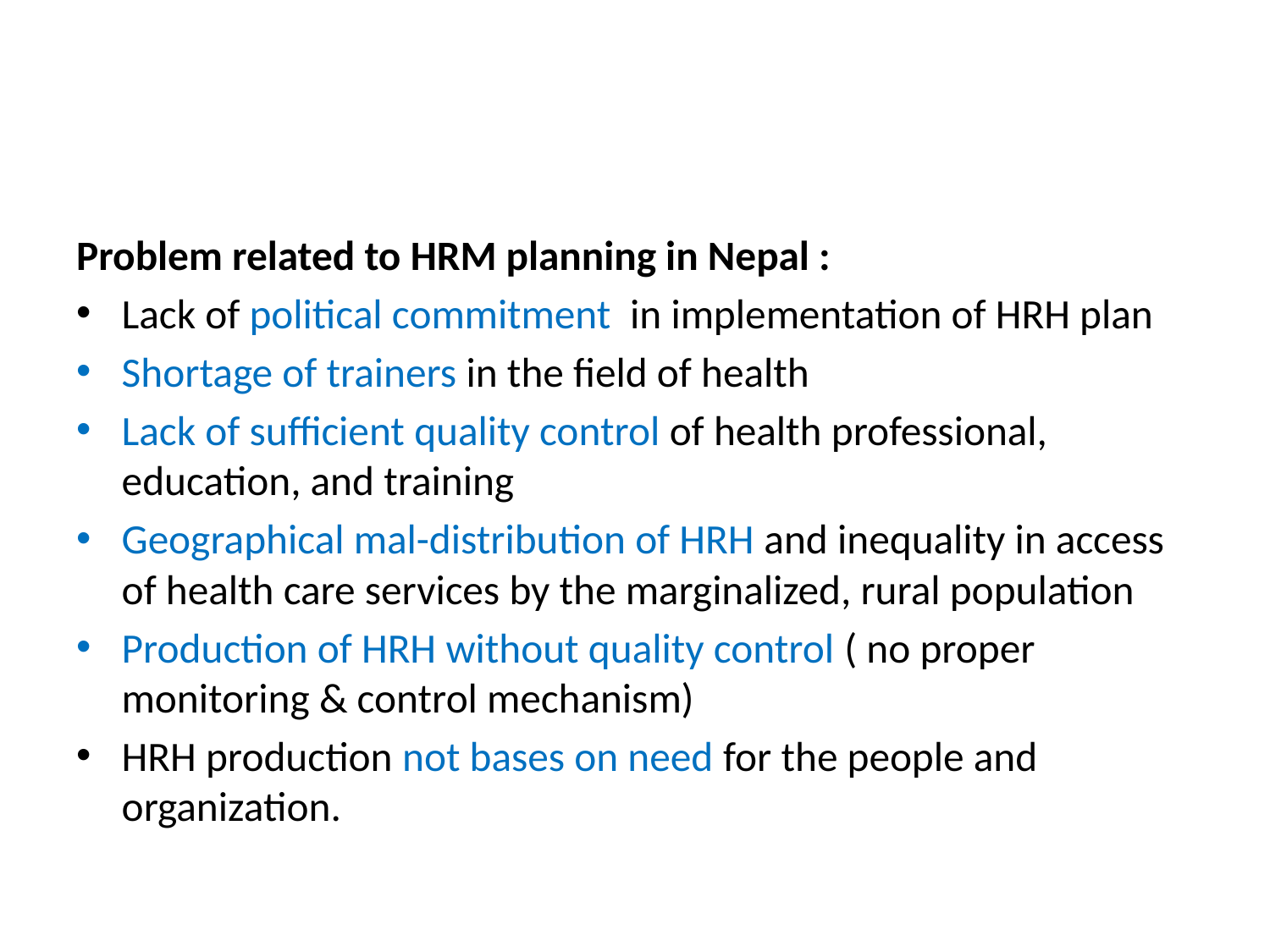

#
Problem related to HRM planning in Nepal :
Lack of political commitment  in implementation of HRH plan
Shortage of trainers in the field of health
Lack of sufficient quality control of health professional, education, and training
Geographical mal-distribution of HRH and inequality in access of health care services by the marginalized, rural population
Production of HRH without quality control ( no proper monitoring & control mechanism)
HRH production not bases on need for the people and organization.